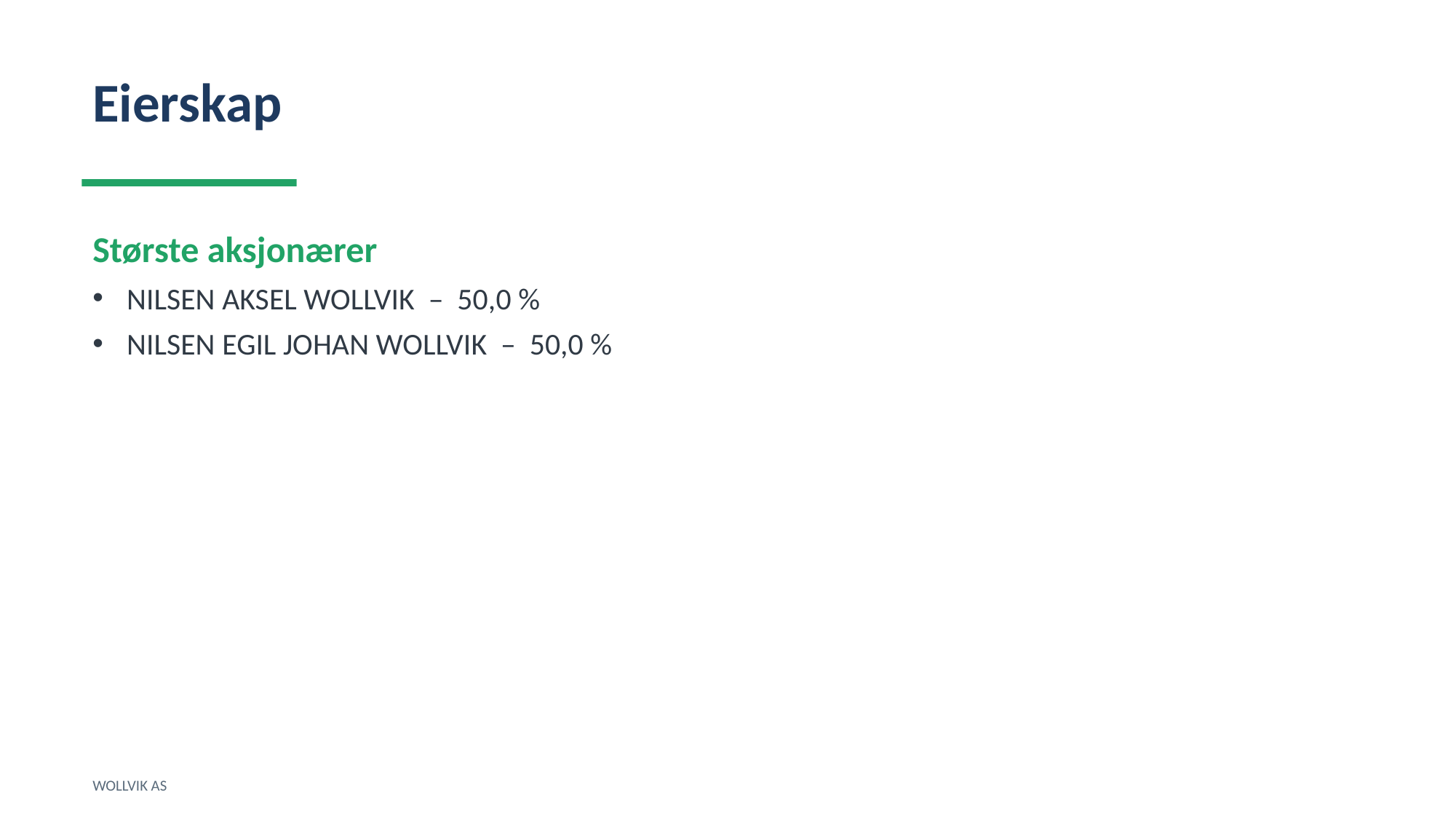

Eierskap

Største aksjonærer
NILSEN AKSEL WOLLVIK  –  50,0 %
NILSEN EGIL JOHAN WOLLVIK  –  50,0 %
WOLLVIK AS